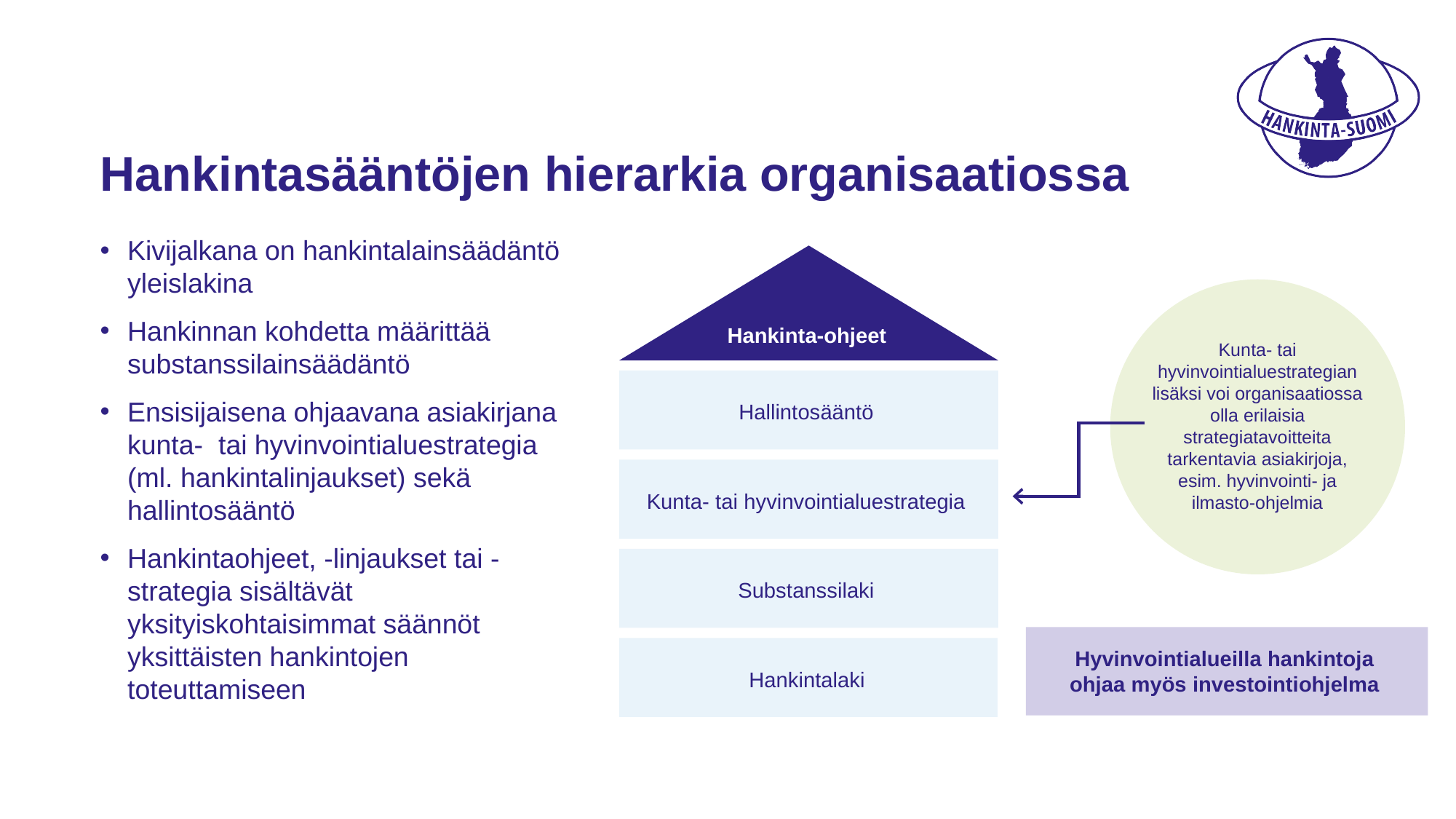

# Hankintasääntöjen hierarkia organisaatiossa
Kivijalkana on hankintalainsäädäntö yleislakina
Hankinnan kohdetta määrittää substanssilainsäädäntö
Ensisijaisena ohjaavana asiakirjana kunta-  tai hyvinvointialuestrategia (ml. hankintalinjaukset) sekä hallintosääntö
Hankintaohjeet, -linjaukset tai -strategia sisältävät yksityiskohtaisimmat säännöt yksittäisten hankintojen toteuttamiseen

Hankinta-ohjeet
Kunta- tai hyvinvointialuestrategian lisäksi voi organisaatiossa olla erilaisia strategiatavoitteita tarkentavia asiakirjoja, esim. hyvinvointi- ja ilmasto-ohjelmia
Hallintosääntö

Kunta- tai hyvinvointialuestrategia

Substanssilaki

Hankintalaki
Hyvinvointialueilla hankintoja ohjaa myös investointiohjelma